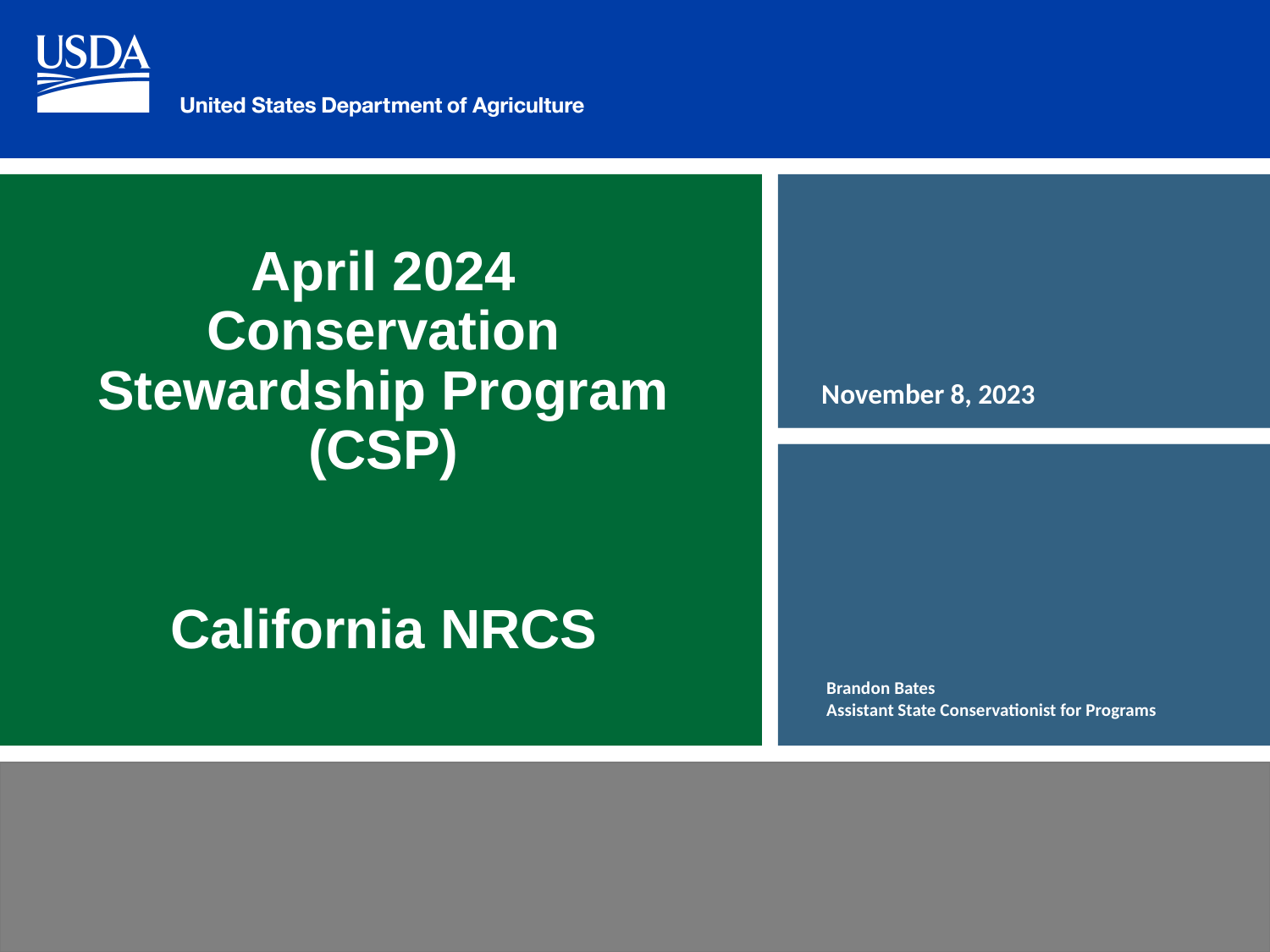

# April 2024 Conservation Stewardship Program (CSP) California NRCS
November 8, 2023
Brandon Bates
Assistant State Conservationist for Programs